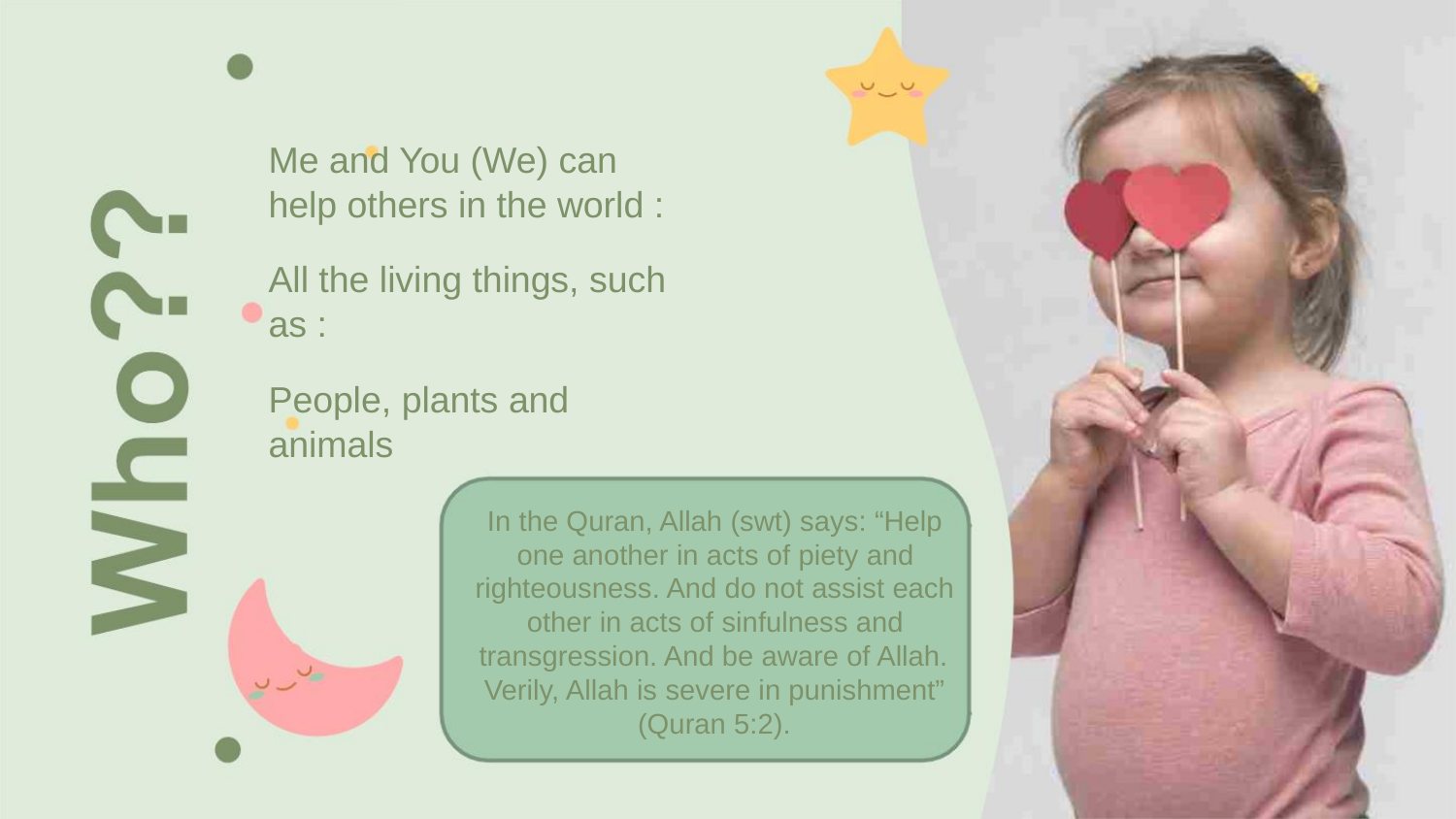

Me and You (We) can
help others in the world :
All the living things, such
as :
People, plants and
animals
In the Quran, Allah (swt) says: “Help
one another in acts of piety and
righteousness. And do not assist each
other in acts of sinfulness and
transgression. And be aware of Allah.
Verily, Allah is severe in punishment”
(Quran 5:2).